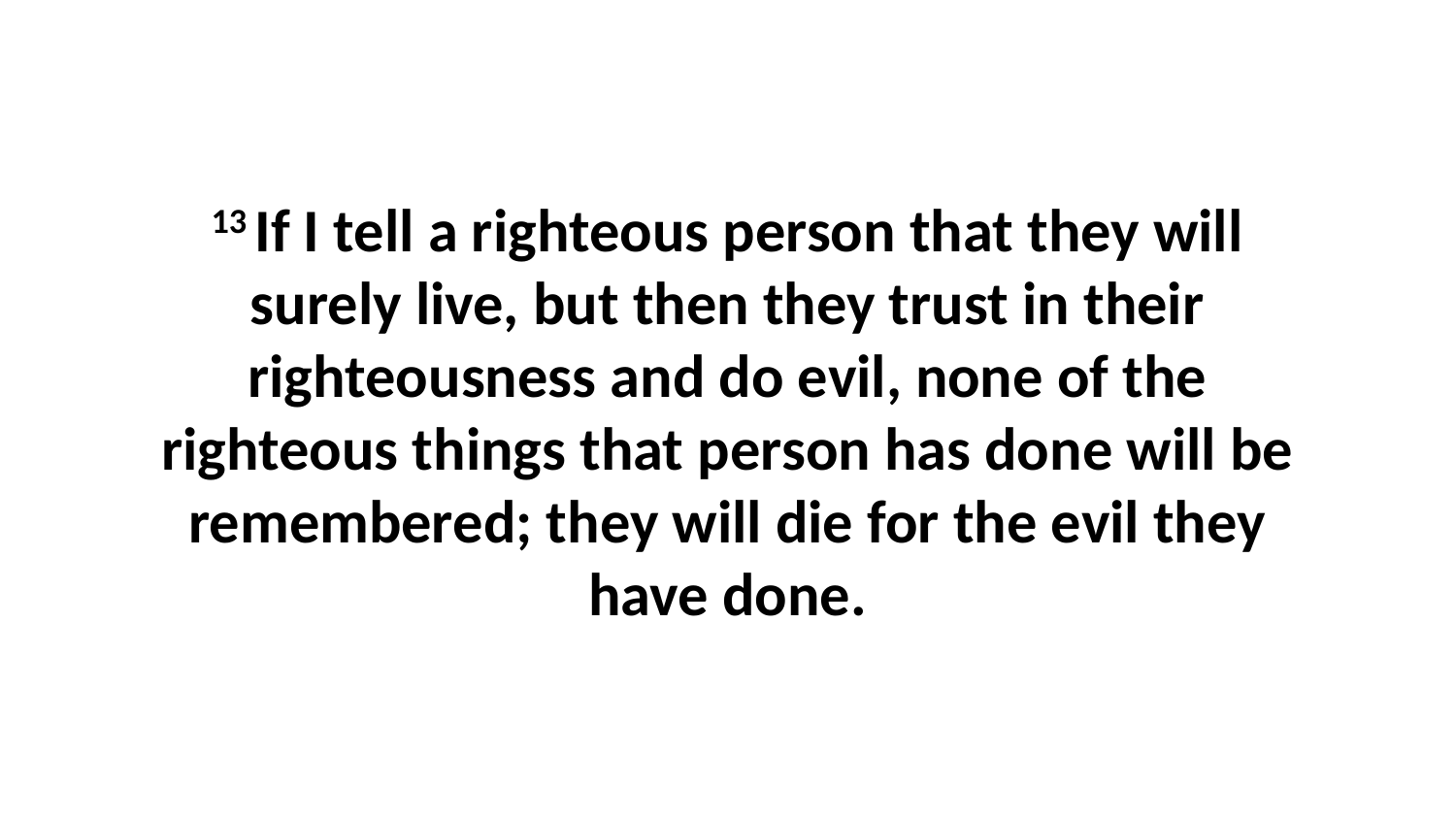

13 If I tell a righteous person that they will surely live, but then they trust in their righteousness and do evil, none of the righteous things that person has done will be remembered; they will die for the evil they have done.